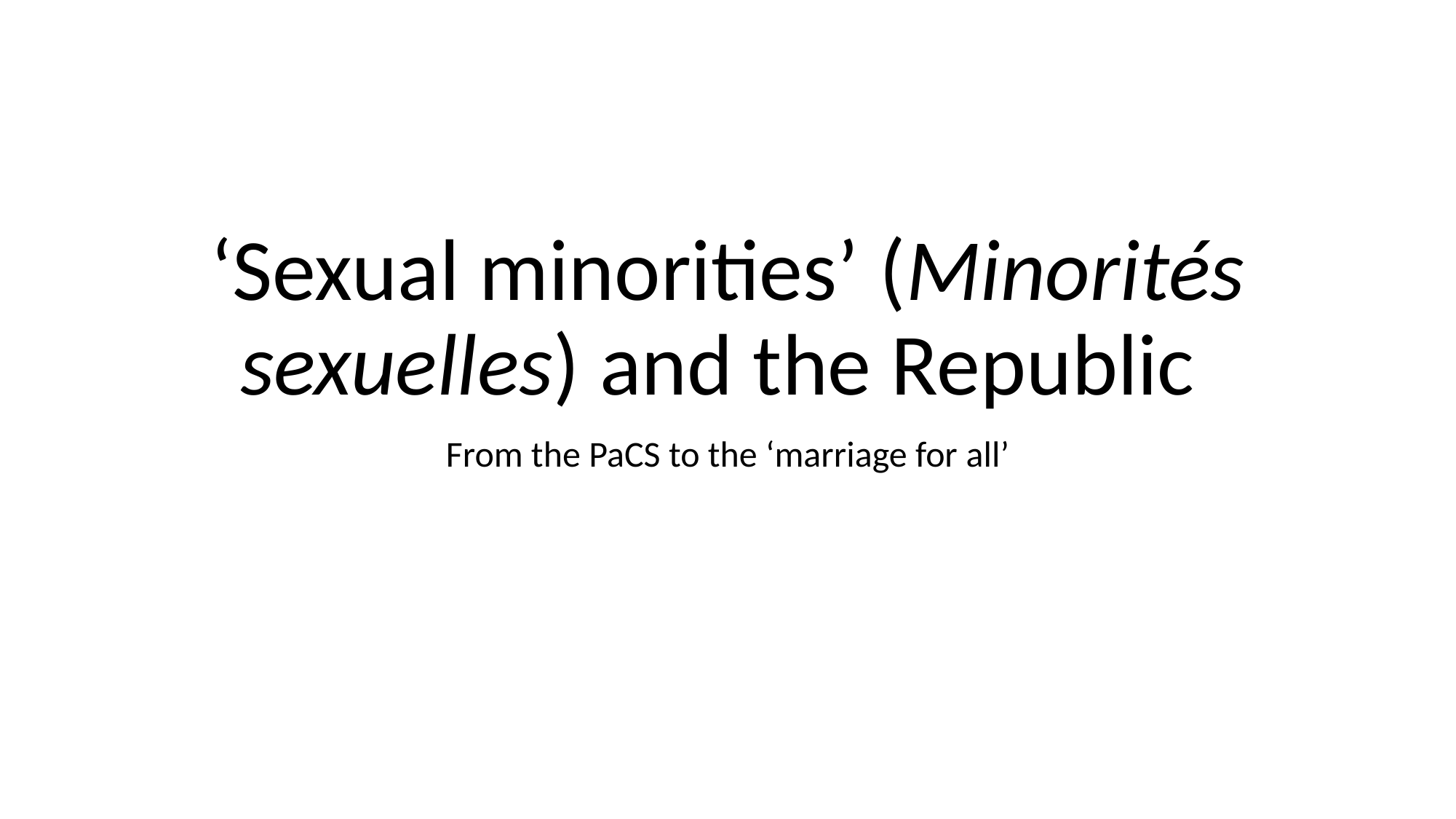

# ‘Sexual minorities’ (Minorités sexuelles) and the Republic
From the PaCS to the ‘marriage for all’